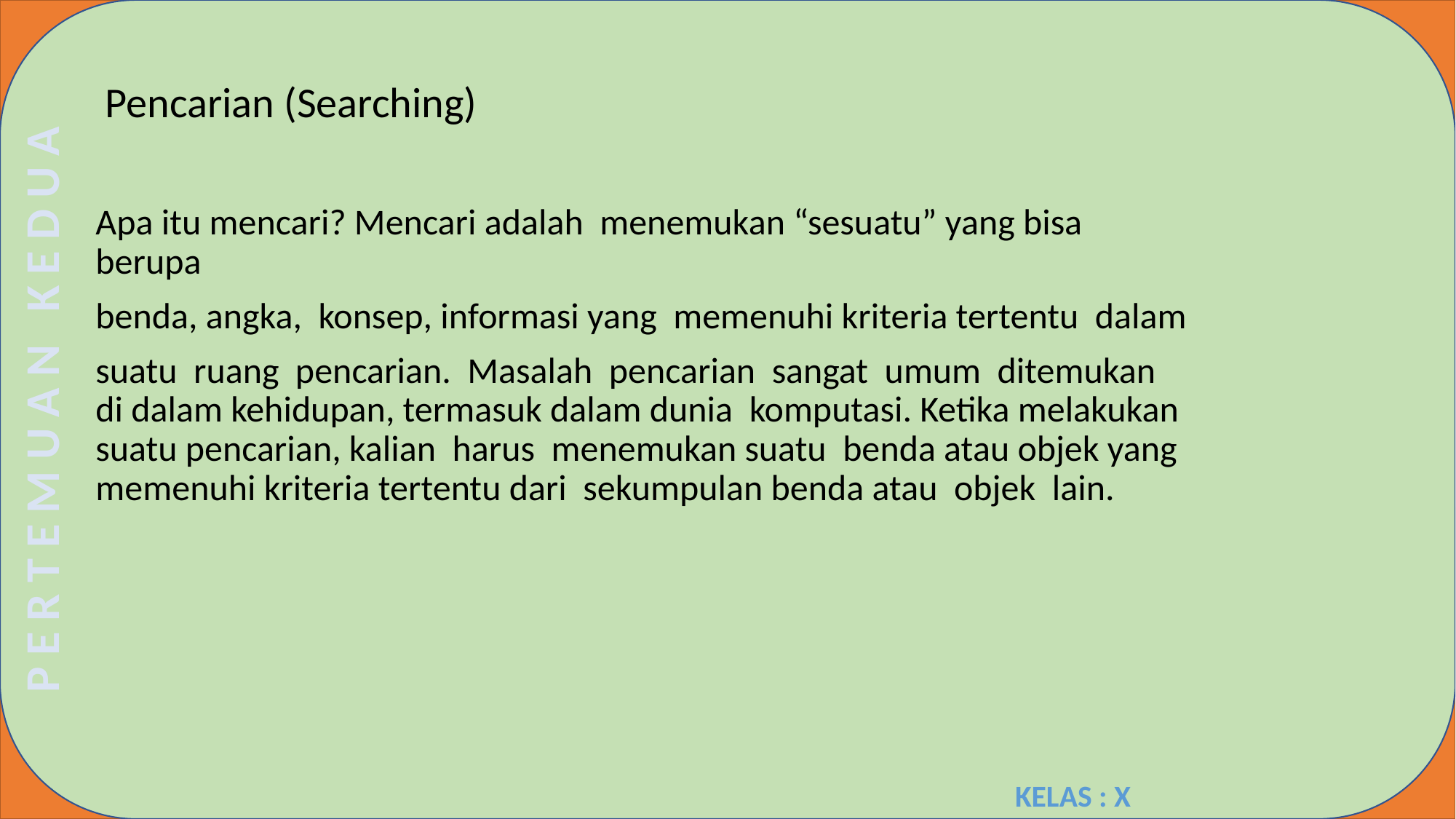

Pencarian (Searching)

Apa itu mencari? Mencari adalah  menemukan “sesuatu” yang bisa berupa
benda, angka,  konsep, informasi yang  memenuhi kriteria tertentu  dalam
suatu  ruang  pencarian.  Masalah  pencarian  sangat  umum  ditemukan  di dalam kehidupan, termasuk dalam dunia  komputasi. Ketika melakukan suatu pencarian, kalian  harus  menemukan suatu  benda atau objek yang memenuhi kriteria tertentu dari  sekumpulan benda atau  objek  lain.